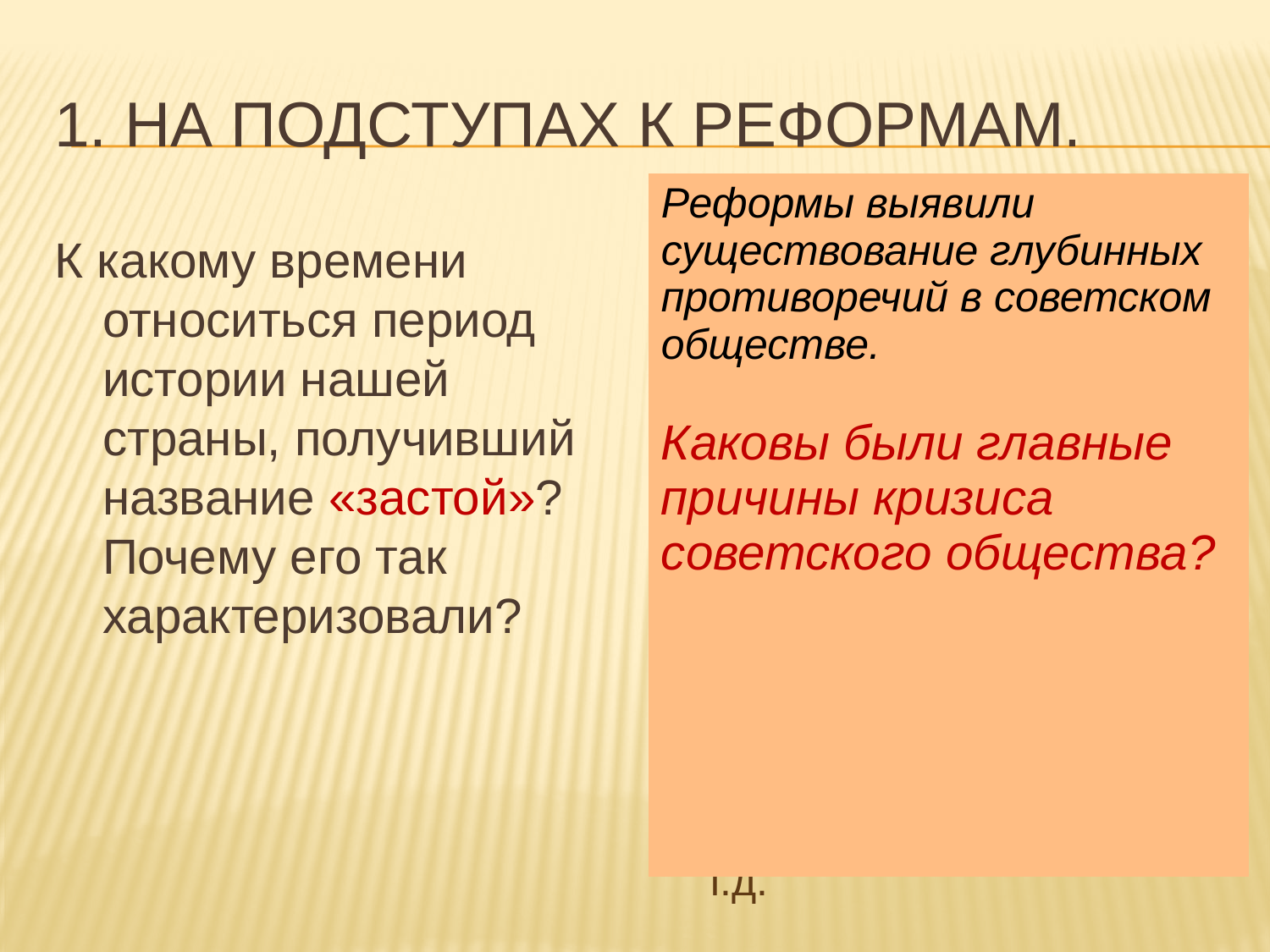

# 1. На подступах к реформам.
Кризис в развитии общества:
Экономика
Нулевой рост ВНП
Устаревание и износ производственных фондов
Отставание от стран Запада в освоении новых технологий
Низкий уровень жизни большинства населения и т.д.
| Реформы выявили существование глубинных противоречий в советском обществе. Каковы были главные причины кризиса советского общества? |
| --- |
К какому времени относиться период истории нашей страны, получивший название «застой»? Почему его так характеризовали?